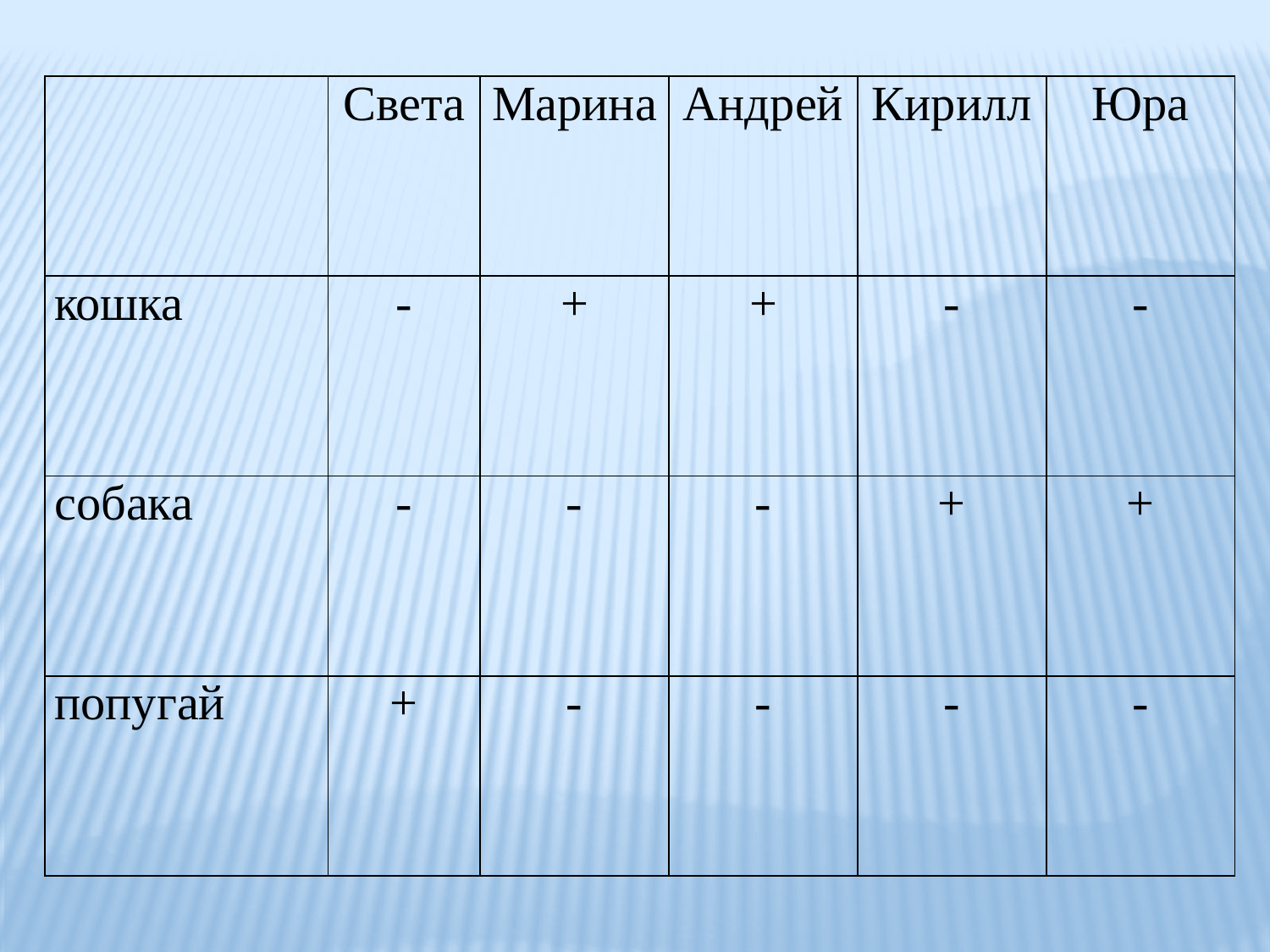

|  | Света | Марина | Андрей | Кирилл | Юра |
| --- | --- | --- | --- | --- | --- |
| кошка | - | + | + | - | - |
| собака | - | - | - | + | + |
| попугай | + | - | - | - | - |